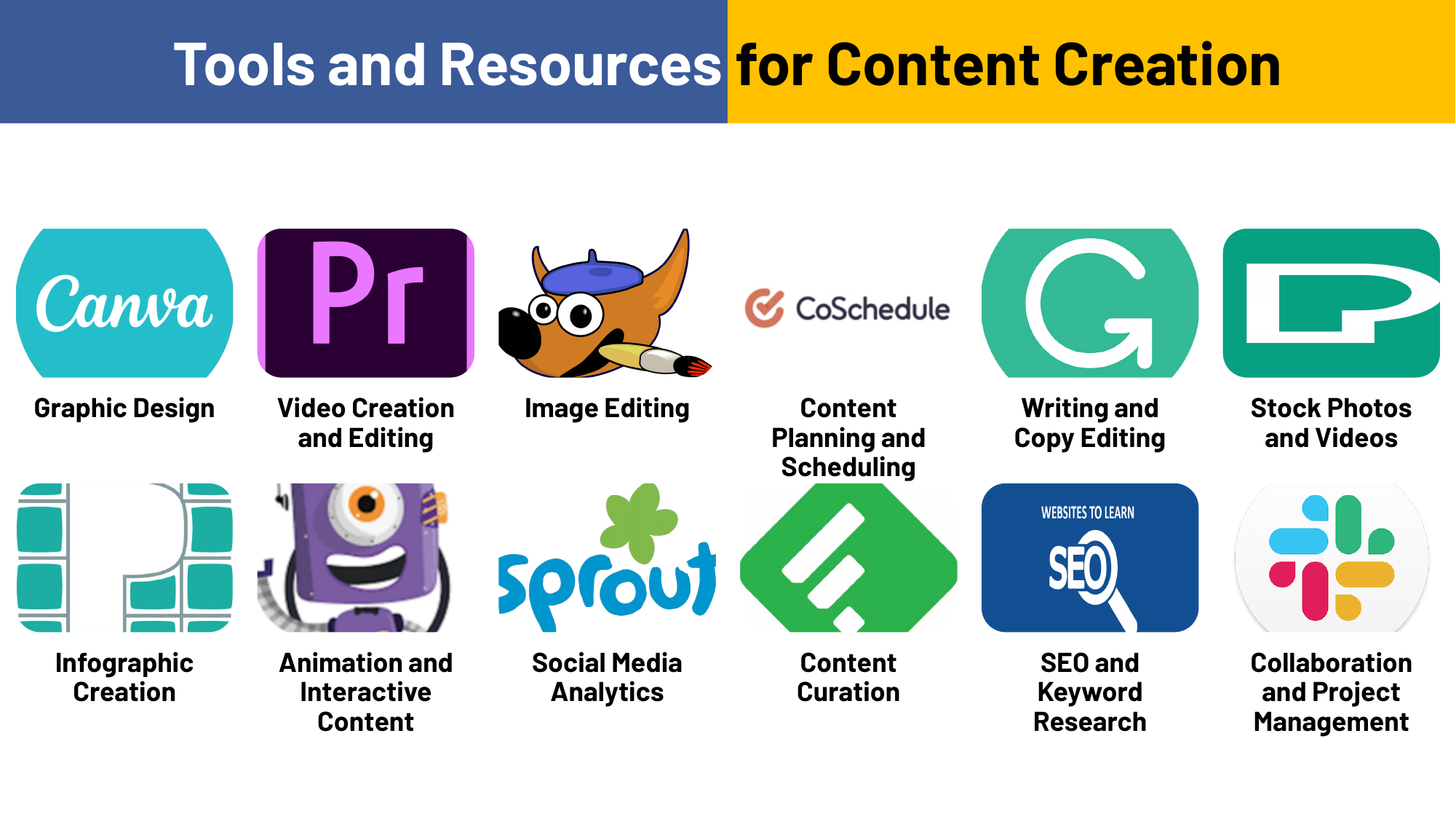

Tools and Resources for Content Creation
Graphic Design
Video Creation and Editing
Image Editing
Content Planning and Scheduling
Writing and Copy Editing
Stock Photos and Videos
Infographic Creation
Animation and Interactive Content
Social Media Analytics
Content Curation
SEO and Keyword Research
Collaboration and Project Management